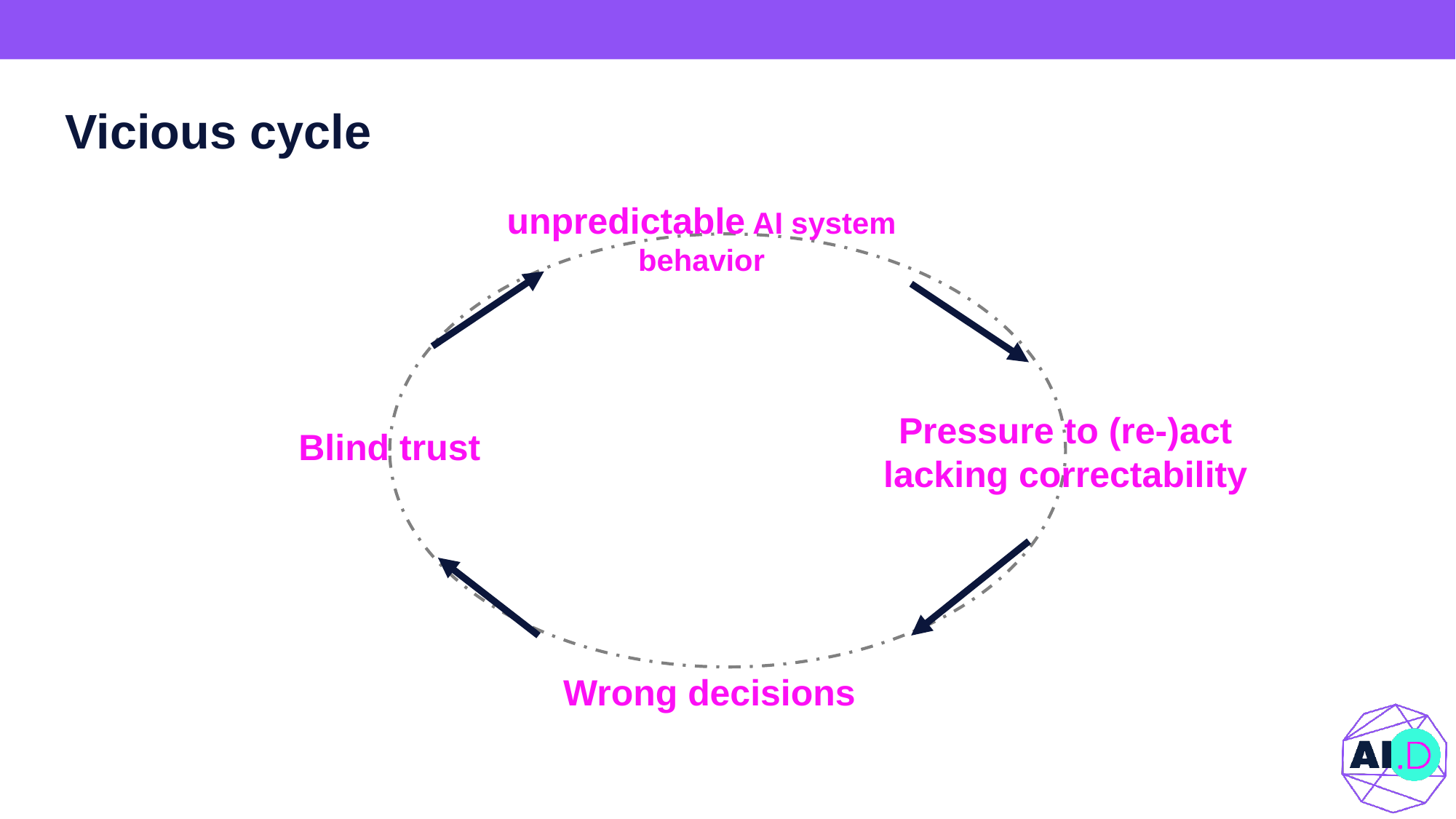

# Vicious cycle
unpredictable AI system behavior

Pressure to (re-)act
lacking correctability
Blind trust
Wrong decisions